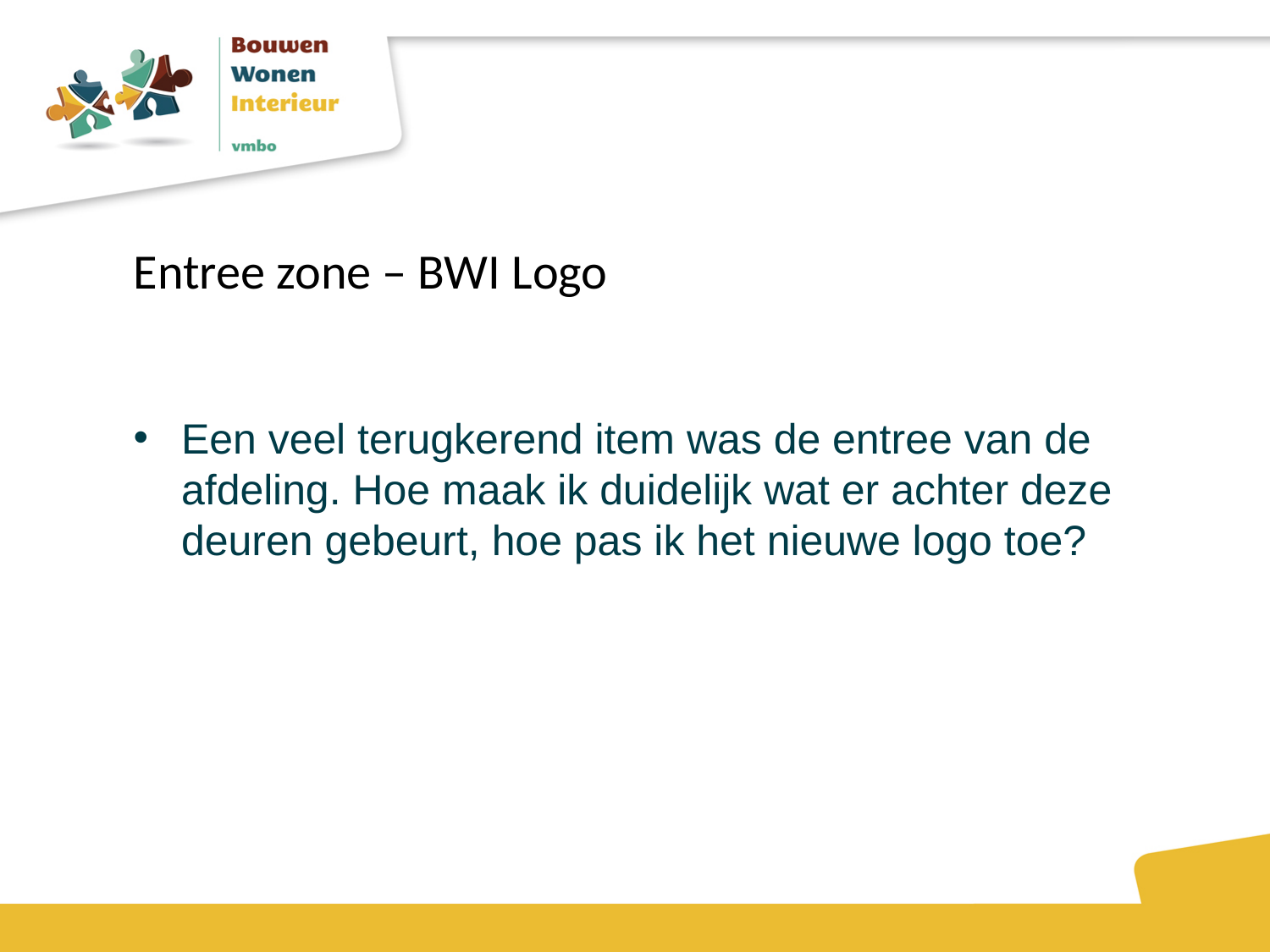

# Entree zone – BWI Logo
Een veel terugkerend item was de entree van de afdeling. Hoe maak ik duidelijk wat er achter deze deuren gebeurt, hoe pas ik het nieuwe logo toe?